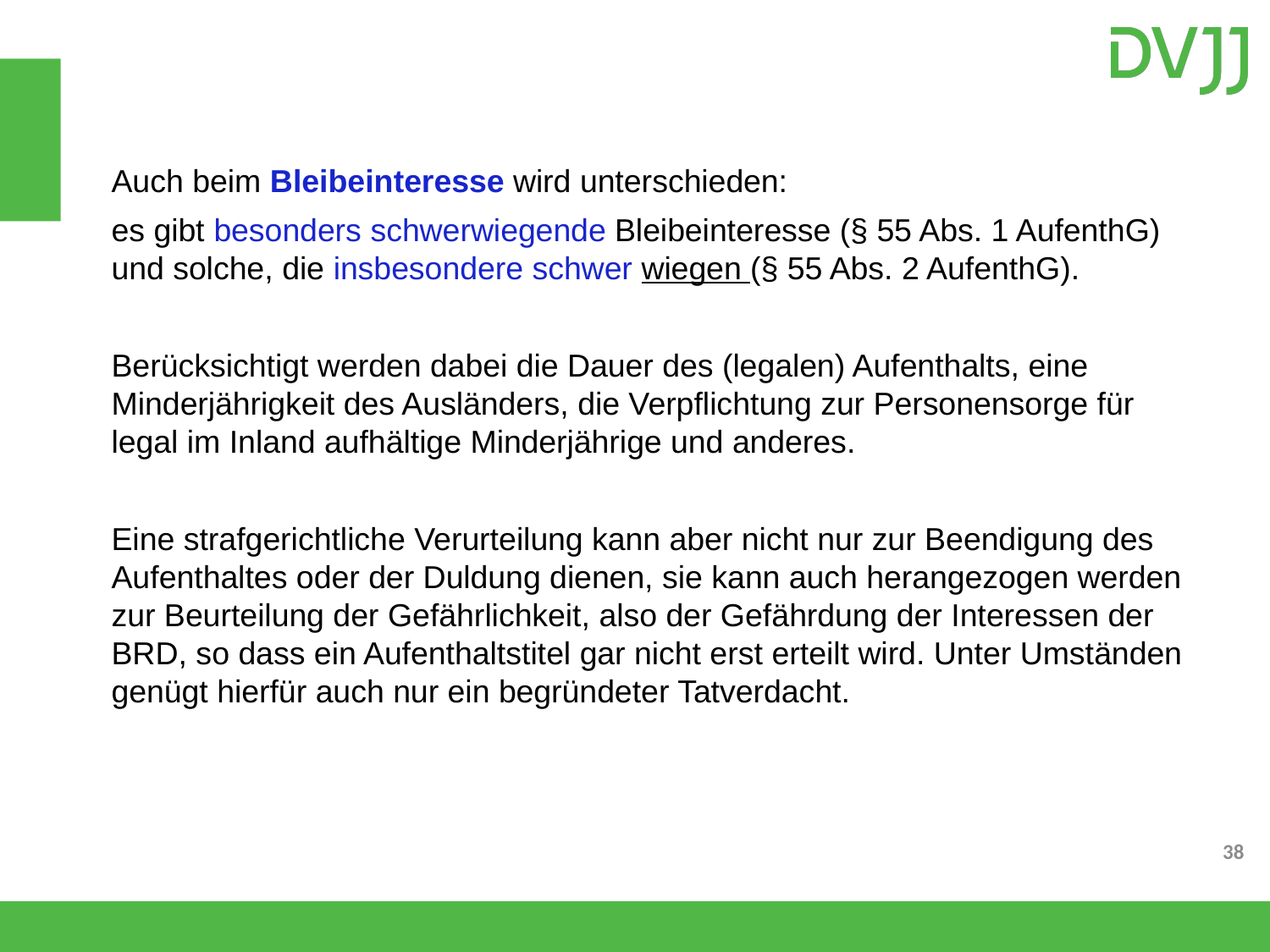

Auch beim Bleibeinteresse wird unterschieden:
es gibt besonders schwerwiegende Bleibeinteresse (§ 55 Abs. 1 AufenthG) und solche, die insbesondere schwer wiegen (§ 55 Abs. 2 AufenthG).

Berücksichtigt werden dabei die Dauer des (legalen) Aufenthalts, eine Minderjährigkeit des Ausländers, die Verpflichtung zur Personensorge für legal im Inland aufhältige Minderjährige und anderes.

Eine strafgerichtliche Verurteilung kann aber nicht nur zur Beendigung des Aufenthaltes oder der Duldung dienen, sie kann auch herangezogen werden zur Beurteilung der Gefährlichkeit, also der Gefährdung der Interessen der BRD, so dass ein Aufenthaltstitel gar nicht erst erteilt wird. Unter Umständen genügt hierfür auch nur ein begründeter Tatverdacht.
38